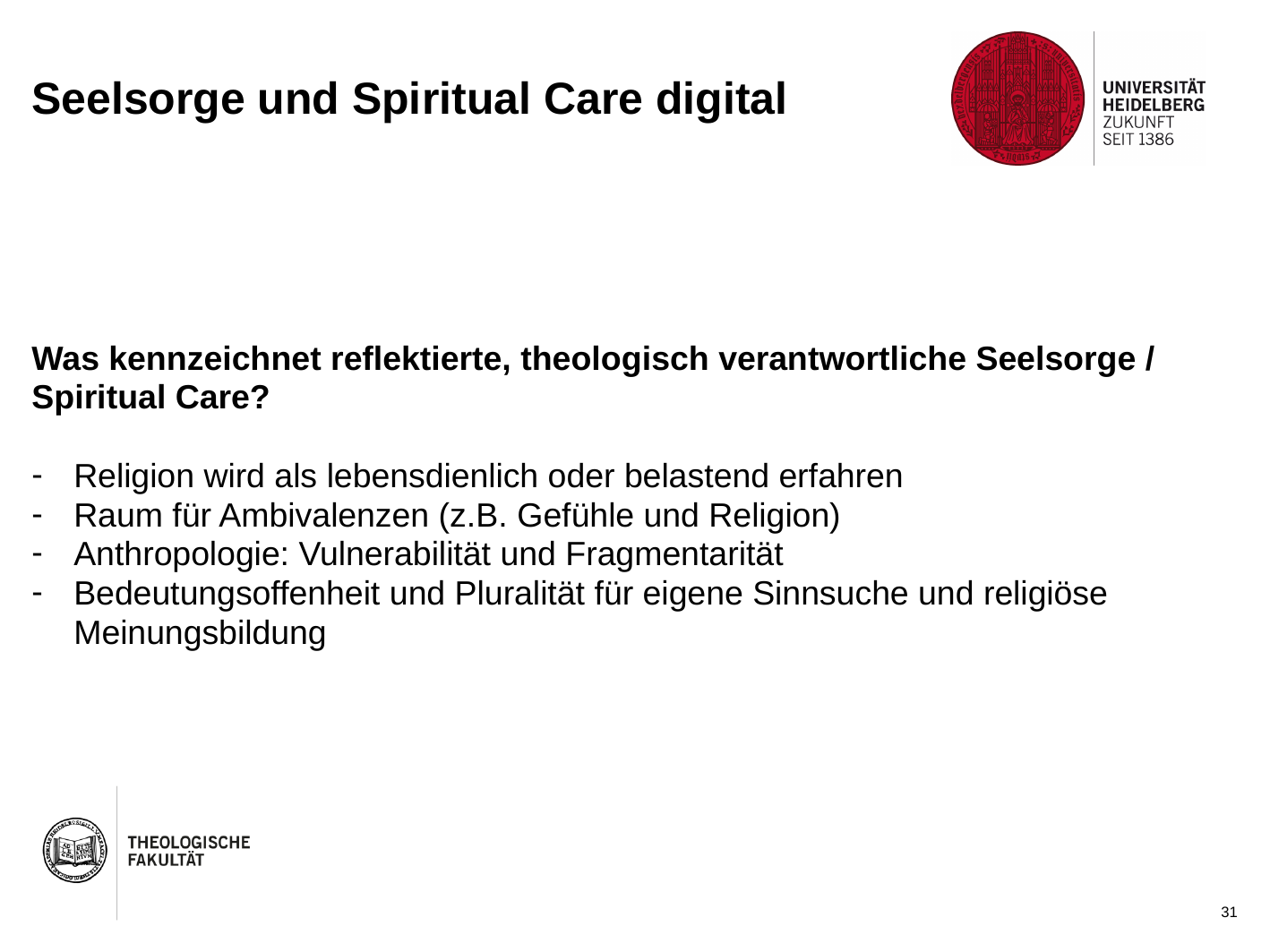

# Seelsorge und Spiritual Care digital

Was kennzeichnet reflektierte, theologisch verantwortliche Seelsorge / Spiritual Care?

Religion wird als lebensdienlich oder belastend erfahren
Raum für Ambivalenzen (z.B. Gefühle und Religion)
Anthropologie: Vulnerabilität und Fragmentarität
Bedeutungsoffenheit und Pluralität für eigene Sinnsuche und religiöse Meinungsbildung

31